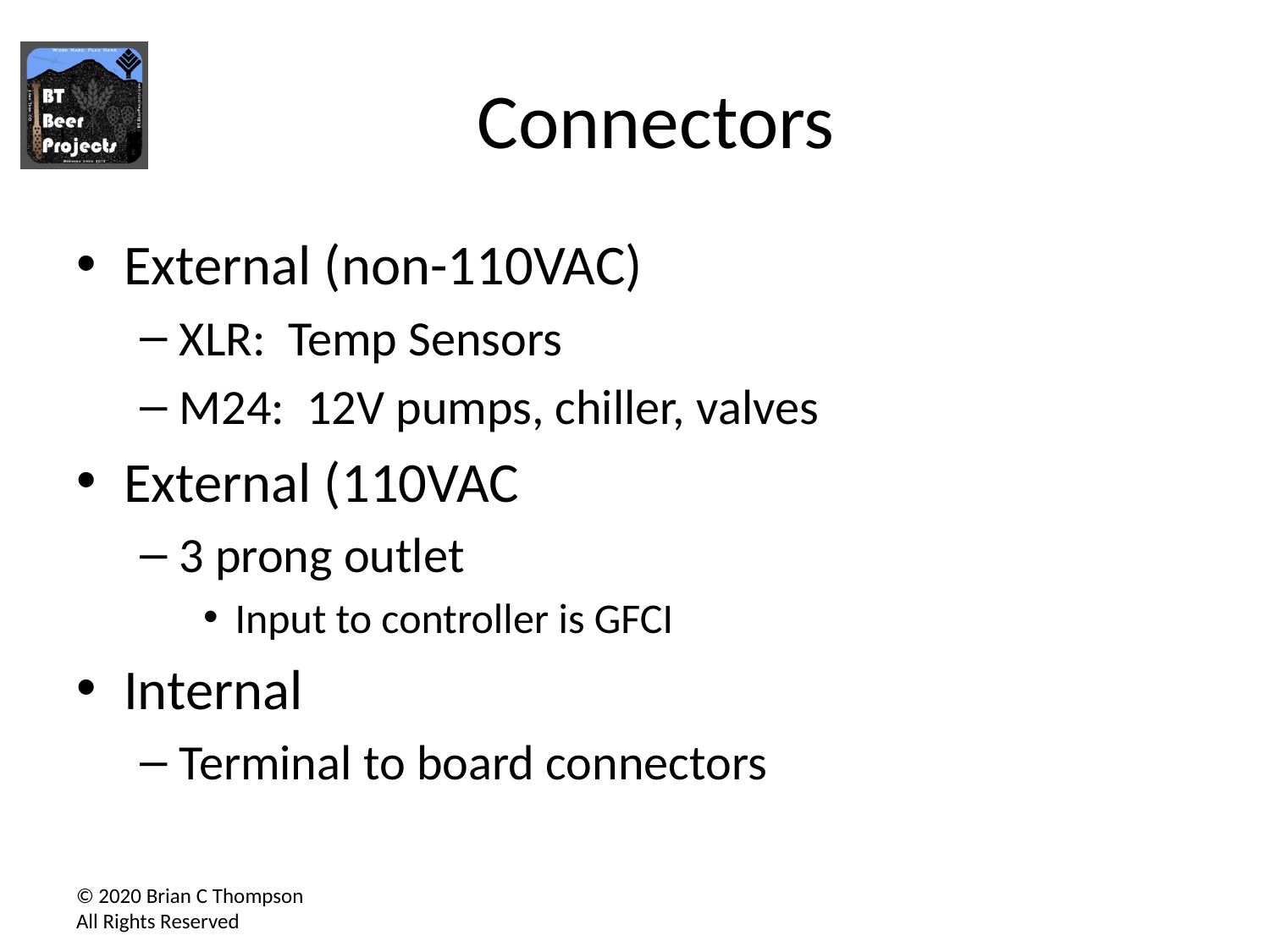

# Connectors
External (non-110VAC)
XLR:  Temp Sensors
M24:  12V pumps, chiller, valves
External (110VAC
3 prong outlet
Input to controller is GFCI
Internal
Terminal to board connectors
© 2020 Brian C Thompson
All Rights Reserved